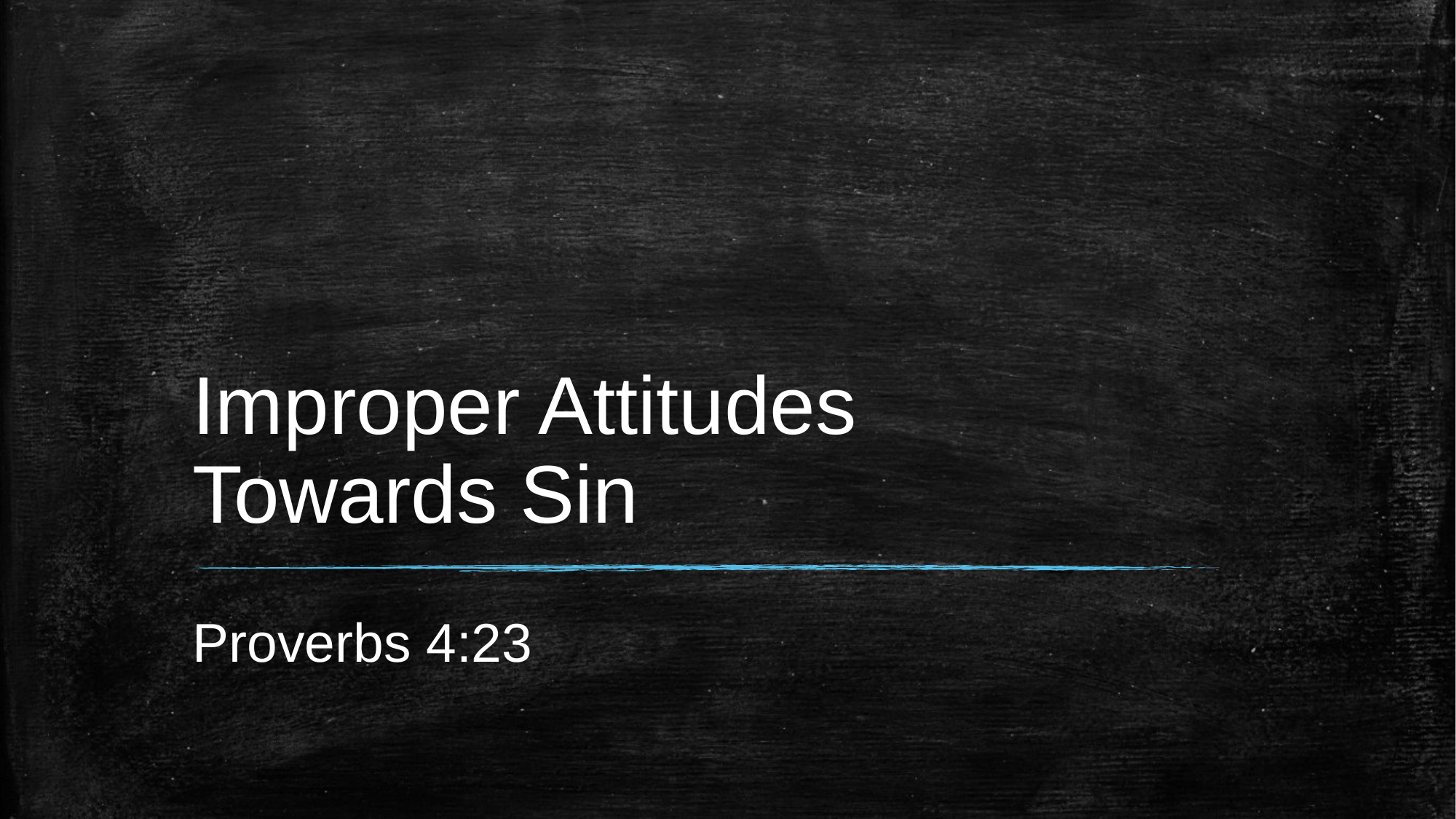

# Improper Attitudes Towards Sin
Proverbs 4:23